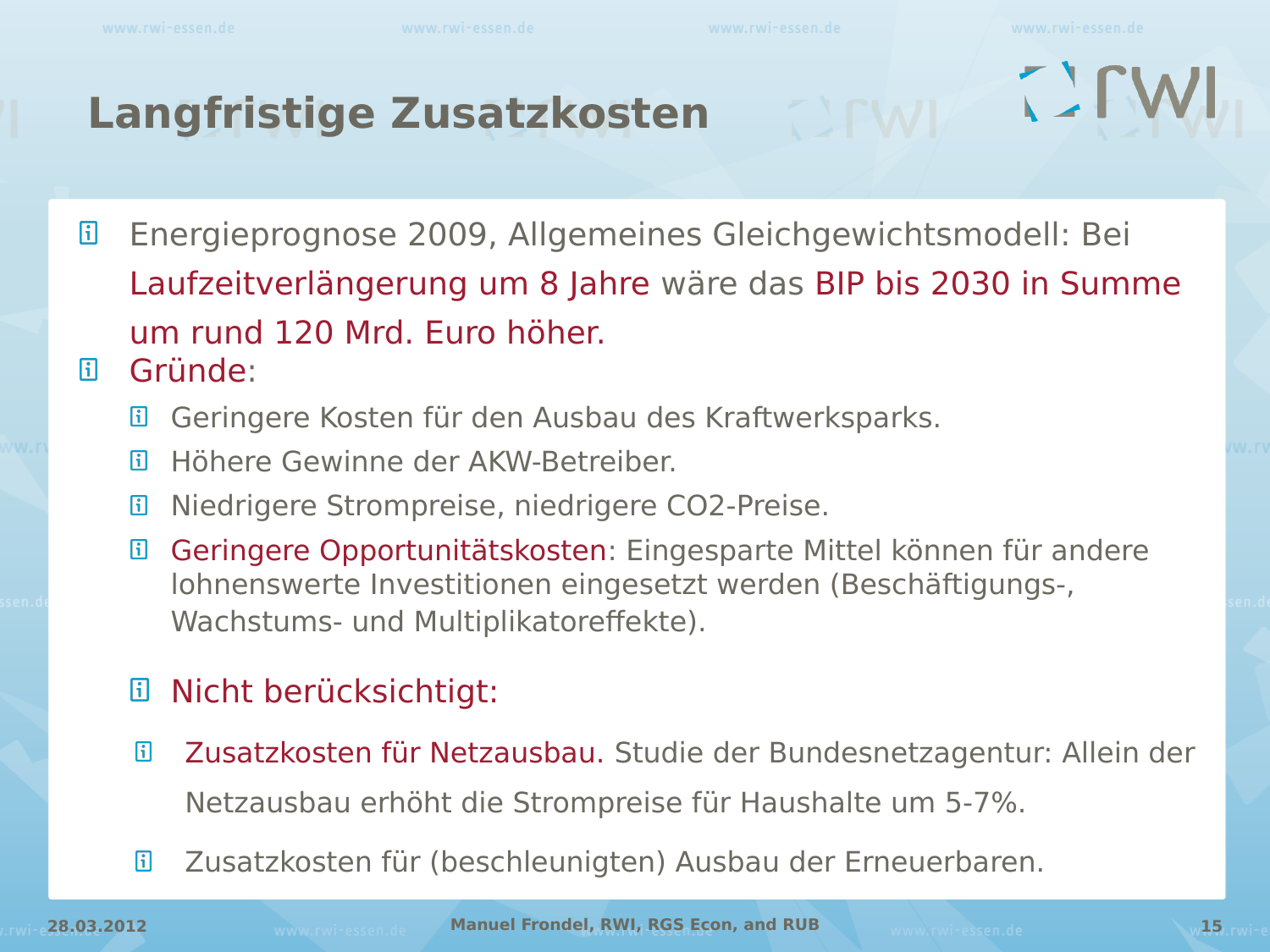

Langfristige Zusatzkosten
Energieprognose 2009, Allgemeines Gleichgewichtsmodell: Bei Laufzeitverlängerung um 8 Jahre wäre das BIP bis 2030 in Summe um rund 120 Mrd. Euro höher.
Gründe:
Geringere Kosten für den Ausbau des Kraftwerksparks.
Höhere Gewinne der AKW-Betreiber.
Niedrigere Strompreise, niedrigere CO2-Preise.
Geringere Opportunitätskosten: Eingesparte Mittel können für andere lohnenswerte Investitionen eingesetzt werden (Beschäftigungs-, Wachstums- und Multiplikatoreffekte).
Nicht berücksichtigt:
Zusatzkosten für Netzausbau. Studie der Bundesnetzagentur: Allein der Netzausbau erhöht die Strompreise für Haushalte um 5-7%.
Zusatzkosten für (beschleunigten) Ausbau der Erneuerbaren.

28.03.2012
15
Manuel Frondel, RWI, RGS Econ, and RUB